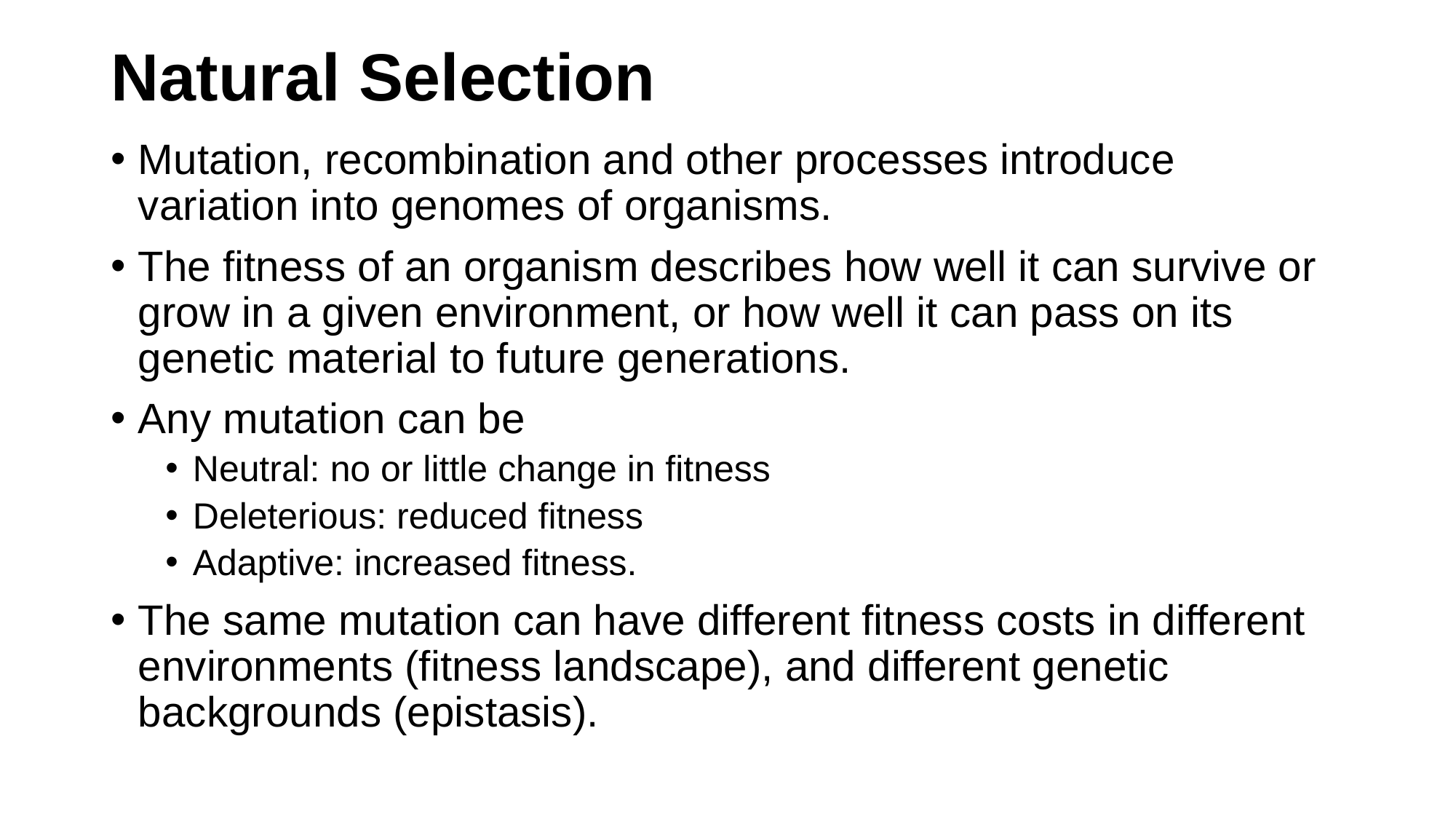

# Natural Selection
Mutation, recombination and other processes introduce variation into genomes of organisms.
The fitness of an organism describes how well it can survive or grow in a given environment, or how well it can pass on its genetic material to future generations.
Any mutation can be
Neutral: no or little change in fitness
Deleterious: reduced fitness
Adaptive: increased fitness.
The same mutation can have different fitness costs in different environments (fitness landscape), and different genetic backgrounds (epistasis).